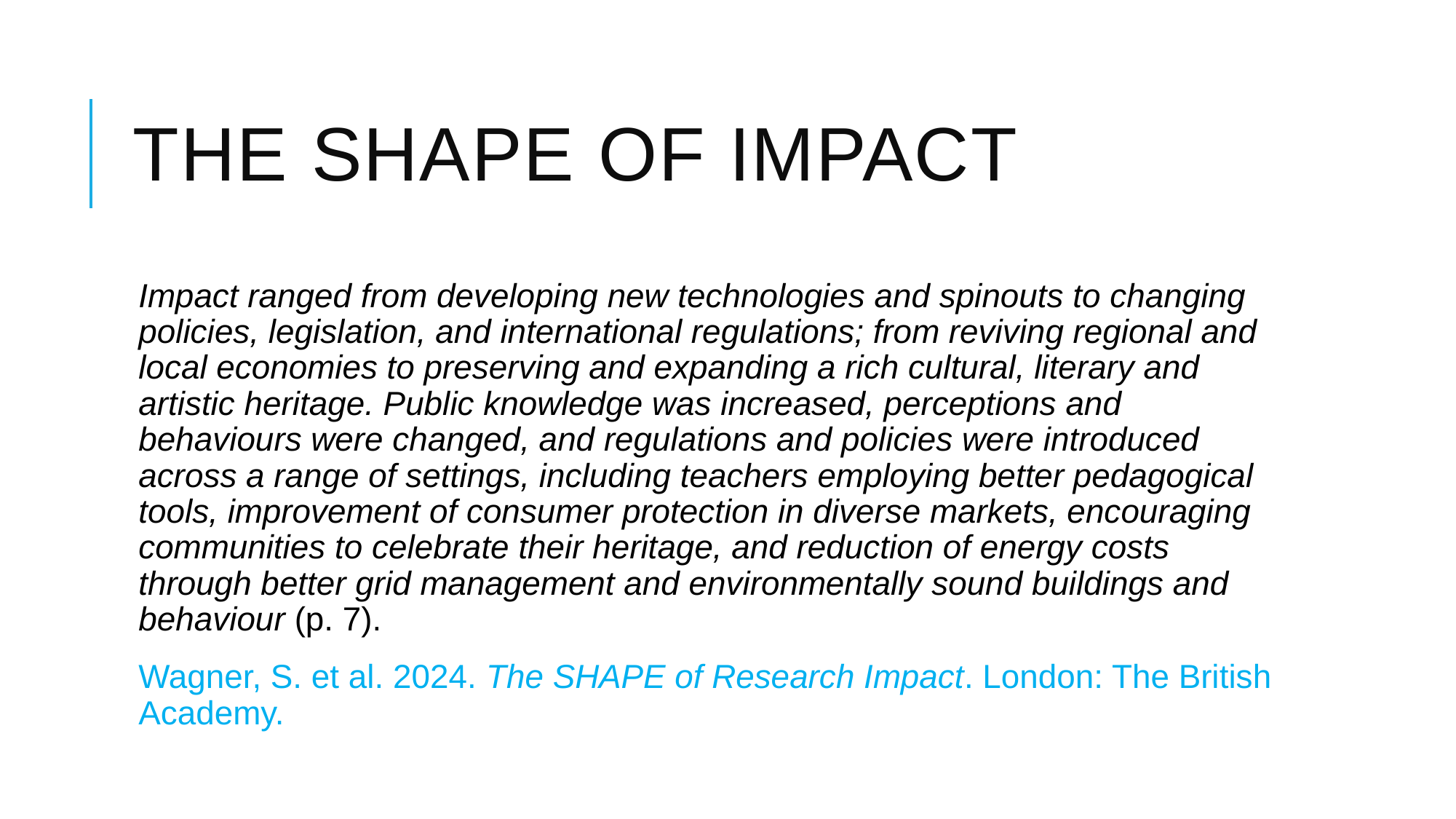

# The shape of impact
Impact ranged from developing new technologies and spinouts to changing policies, legislation, and international regulations; from reviving regional and local economies to preserving and expanding a rich cultural, literary and artistic heritage. Public knowledge was increased, perceptions and behaviours were changed, and regulations and policies were introduced across a range of settings, including teachers employing better pedagogical tools, improvement of consumer protection in diverse markets, encouraging communities to celebrate their heritage, and reduction of energy costs through better grid management and environmentally sound buildings and behaviour (p. 7).
Wagner, S. et al. 2024. The SHAPE of Research Impact. London: The British Academy.